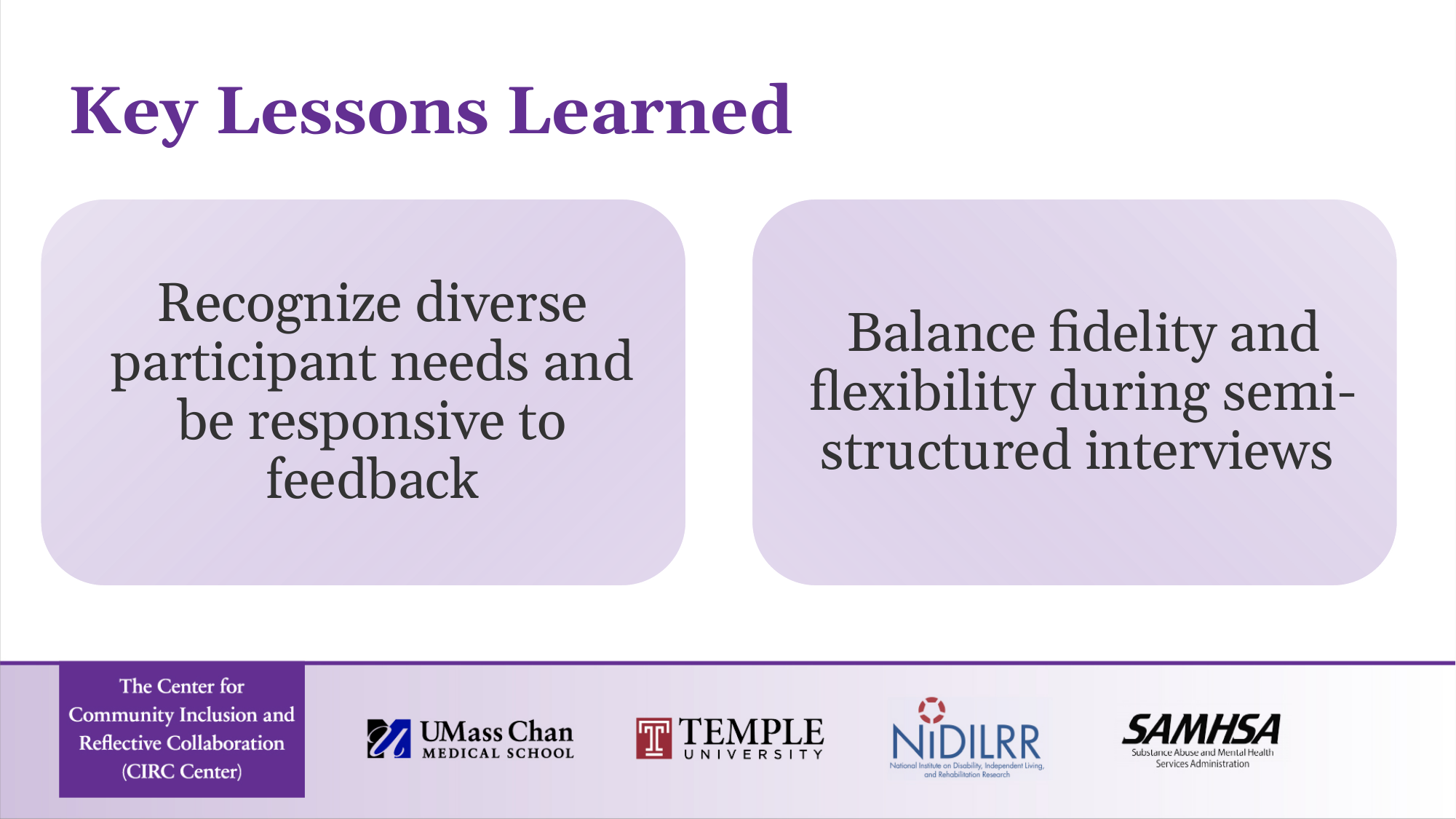

# Key Lessons Learned
Recognize diverse participant needs and be responsive to feedback
Balance fidelity and flexibility during semi-structured interviews